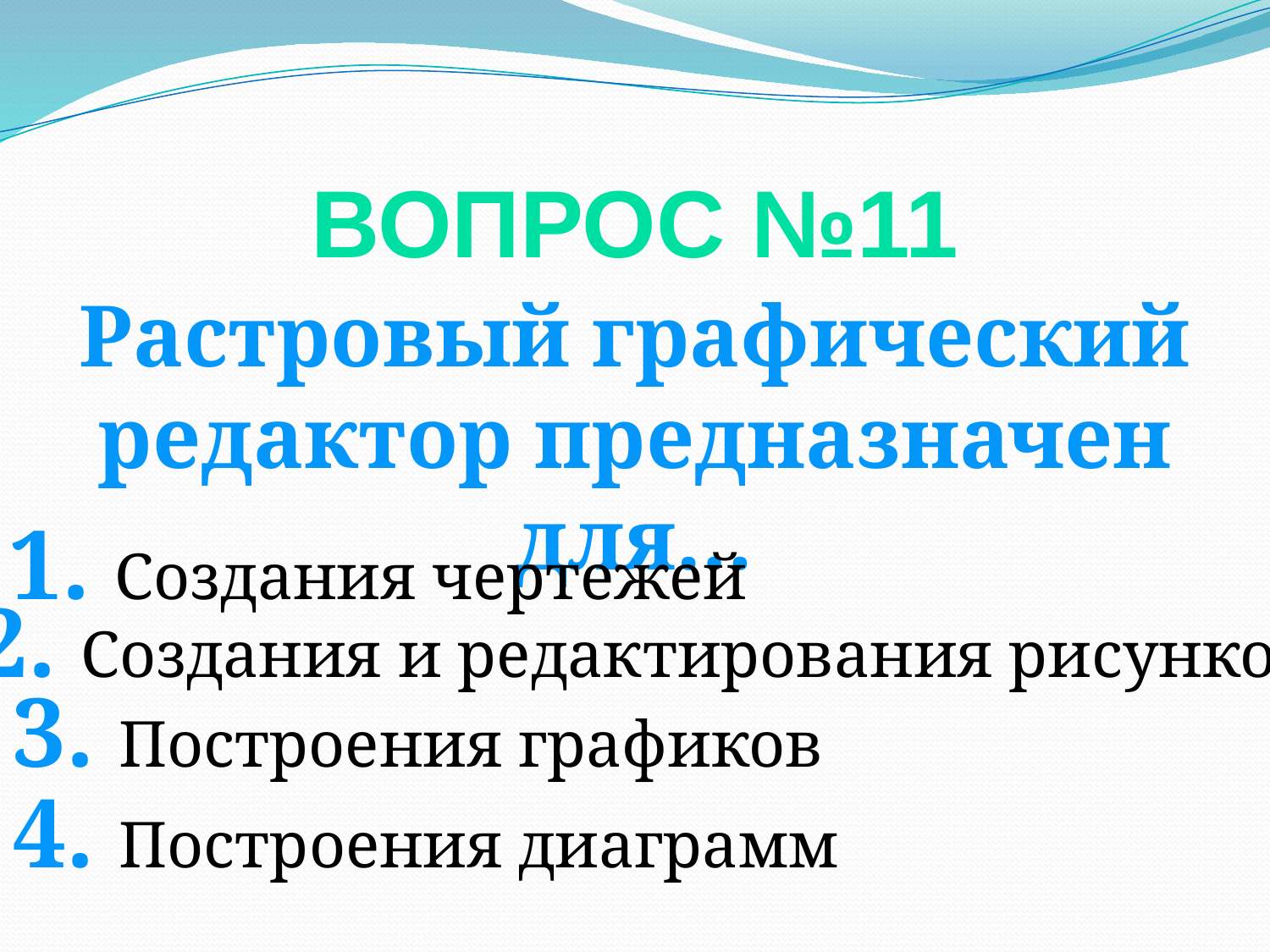

Вопрос №11
Растровый графический редактор предназначен для…
1. Создания чертежей
2. Создания и редактирования рисунков

3. Построения графиков
4. Построения диаграмм